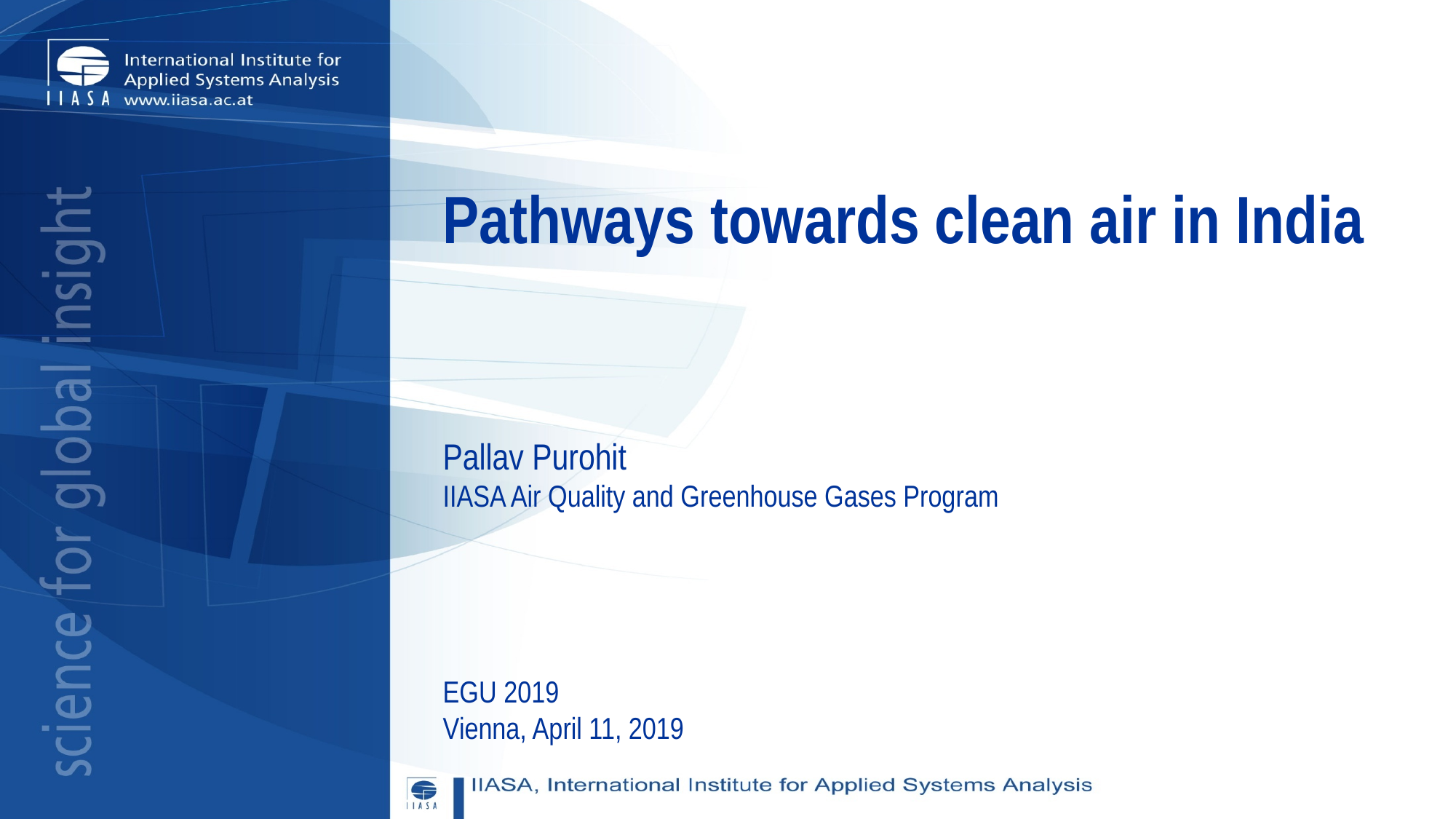

# Pathways towards clean air in India
Pallav Purohit
IIASA Air Quality and Greenhouse Gases Program

EGU 2019
Vienna, April 11, 2019